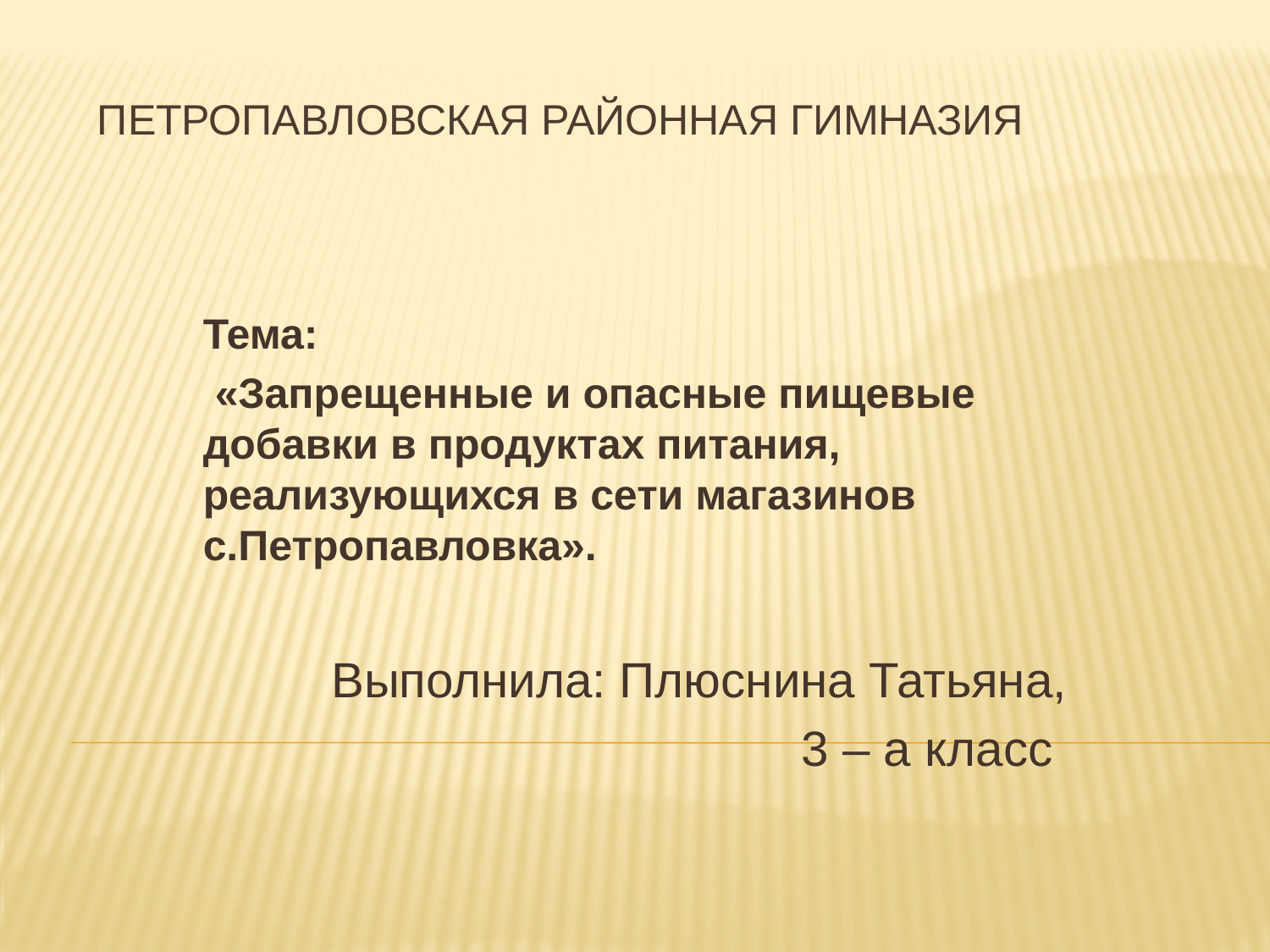

# Петропавловская районная гимназия
Тема:
 «Запрещенные и опасные пищевые добавки в продуктах питания, реализующихся в сети магазинов с.Петропавловка».

Выполнила: Плюснина Татьяна,
 3 – а класс